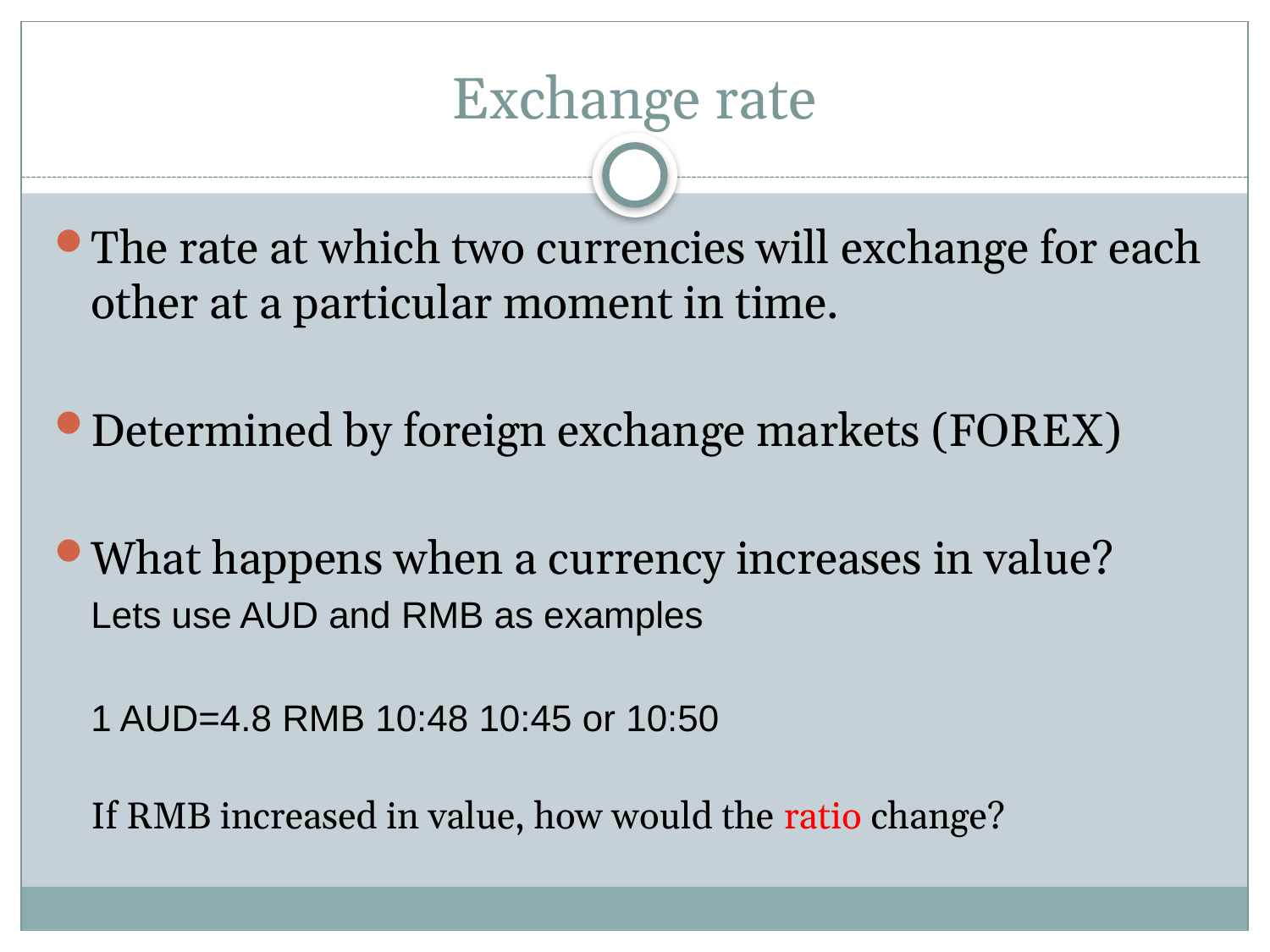

# Exchange rate
The rate at which two currencies will exchange for each other at a particular moment in time.

Determined by foreign exchange markets (FOREX)

What happens when a currency increases in value?
Lets use AUD and RMB as examples

1 AUD=4.8 RMB 10:48 10:45 or 10:50
If RMB increased in value, how would the ratio change?